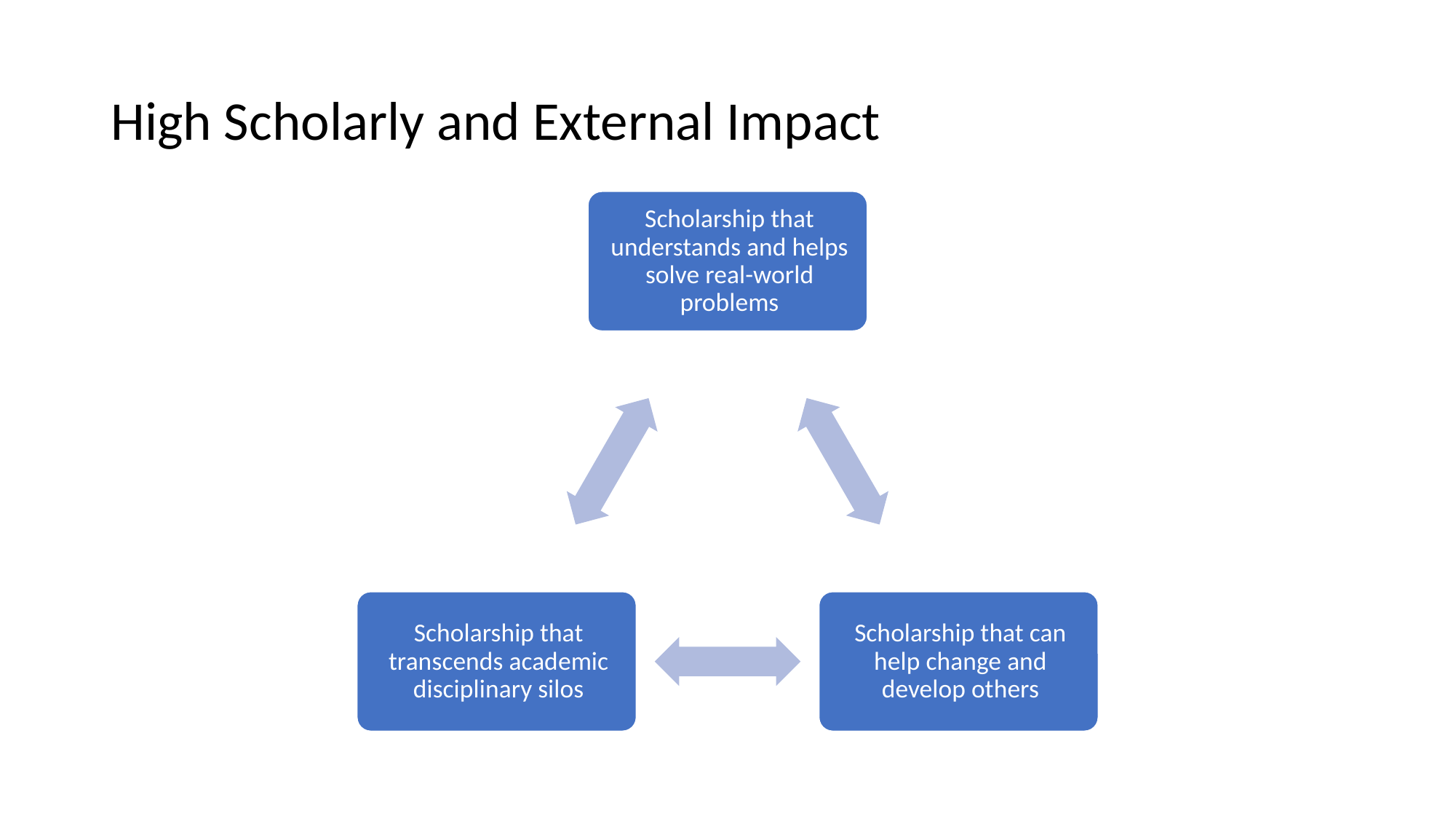

# High Scholarly and External Impact
Scholarship that understands and helps solve real-world problems

Scholarship that can help change and develop others

Scholarship that transcends academic disciplinary silos